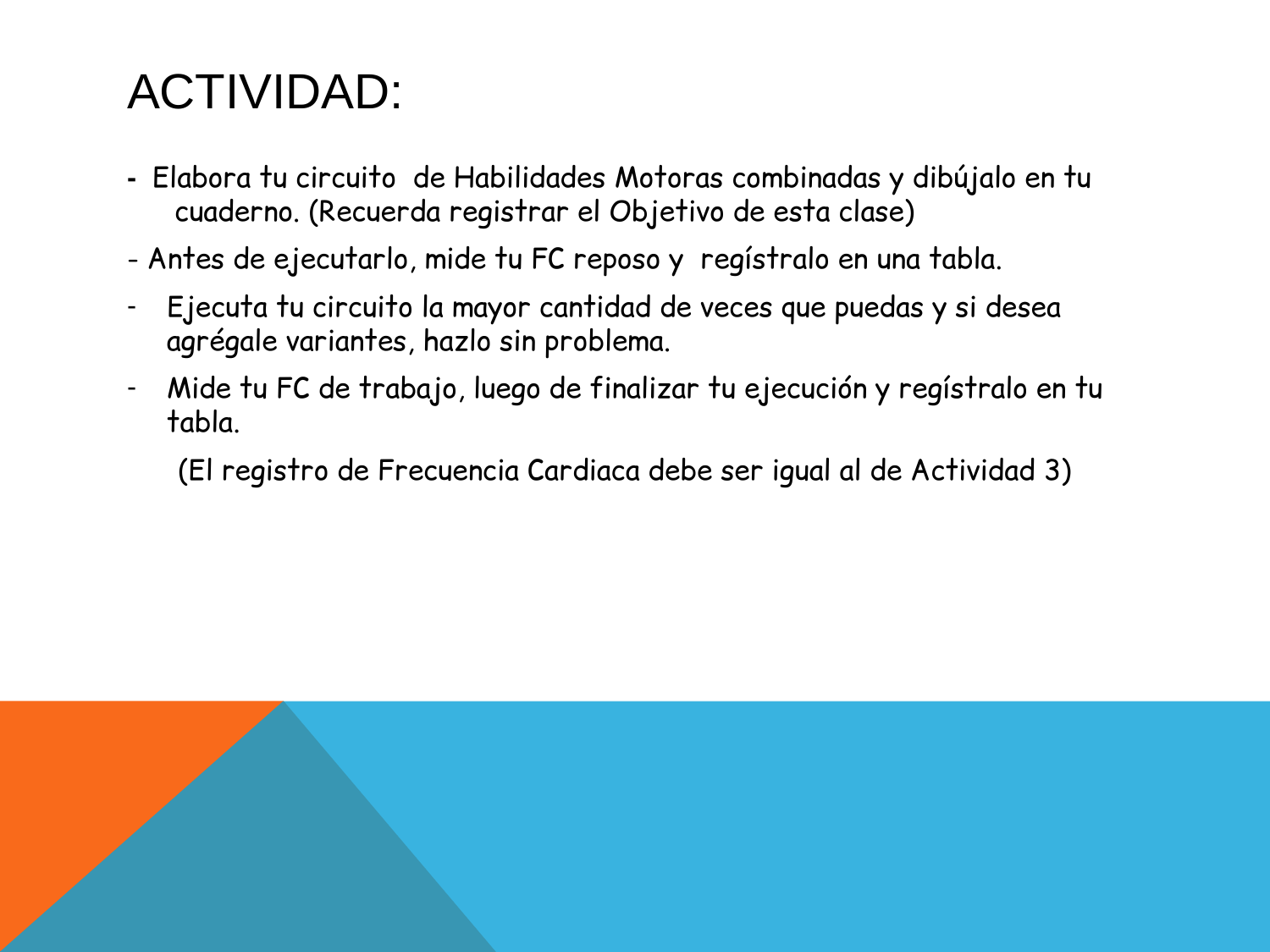

# Actividad:
-  Elabora tu circuito  de Habilidades Motoras combinadas y dibújalo en tu cuaderno. (Recuerda registrar el Objetivo de esta clase)
- Antes de ejecutarlo, mide tu FC reposo y  regístralo en una tabla.
Ejecuta tu circuito la mayor cantidad de veces que puedas y si desea agrégale variantes, hazlo sin problema.
Mide tu FC de trabajo, luego de finalizar tu ejecución y regístralo en tu tabla.
      (El registro de Frecuencia Cardiaca debe ser igual al de Actividad 3)